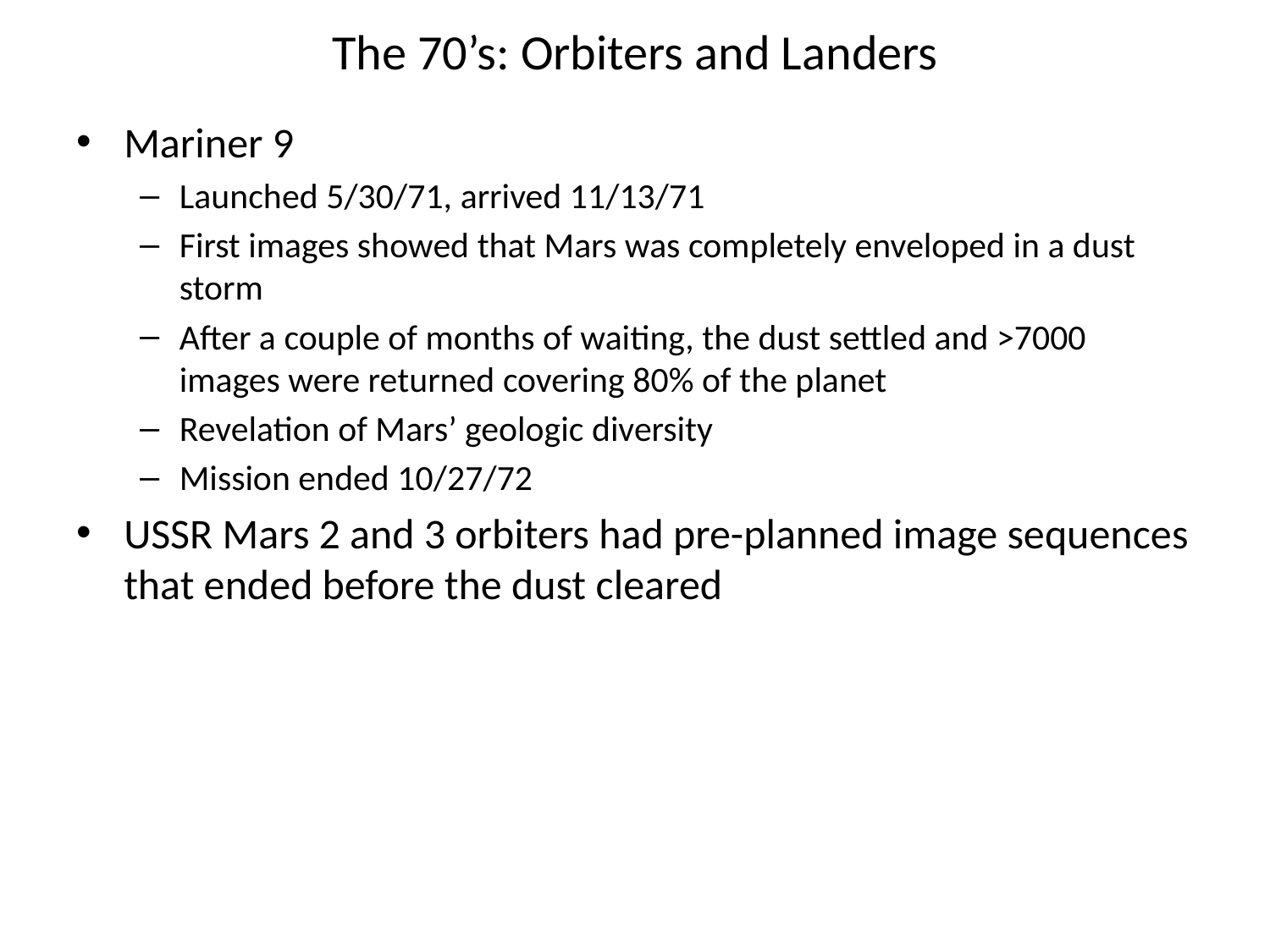

# The 70’s: Orbiters and Landers
Mariner 9
Launched 5/30/71, arrived 11/13/71
First images showed that Mars was completely enveloped in a dust storm
After a couple of months of waiting, the dust settled and >7000 images were returned covering 80% of the planet
Revelation of Mars’ geologic diversity
Mission ended 10/27/72
USSR Mars 2 and 3 orbiters had pre-planned image sequences that ended before the dust cleared